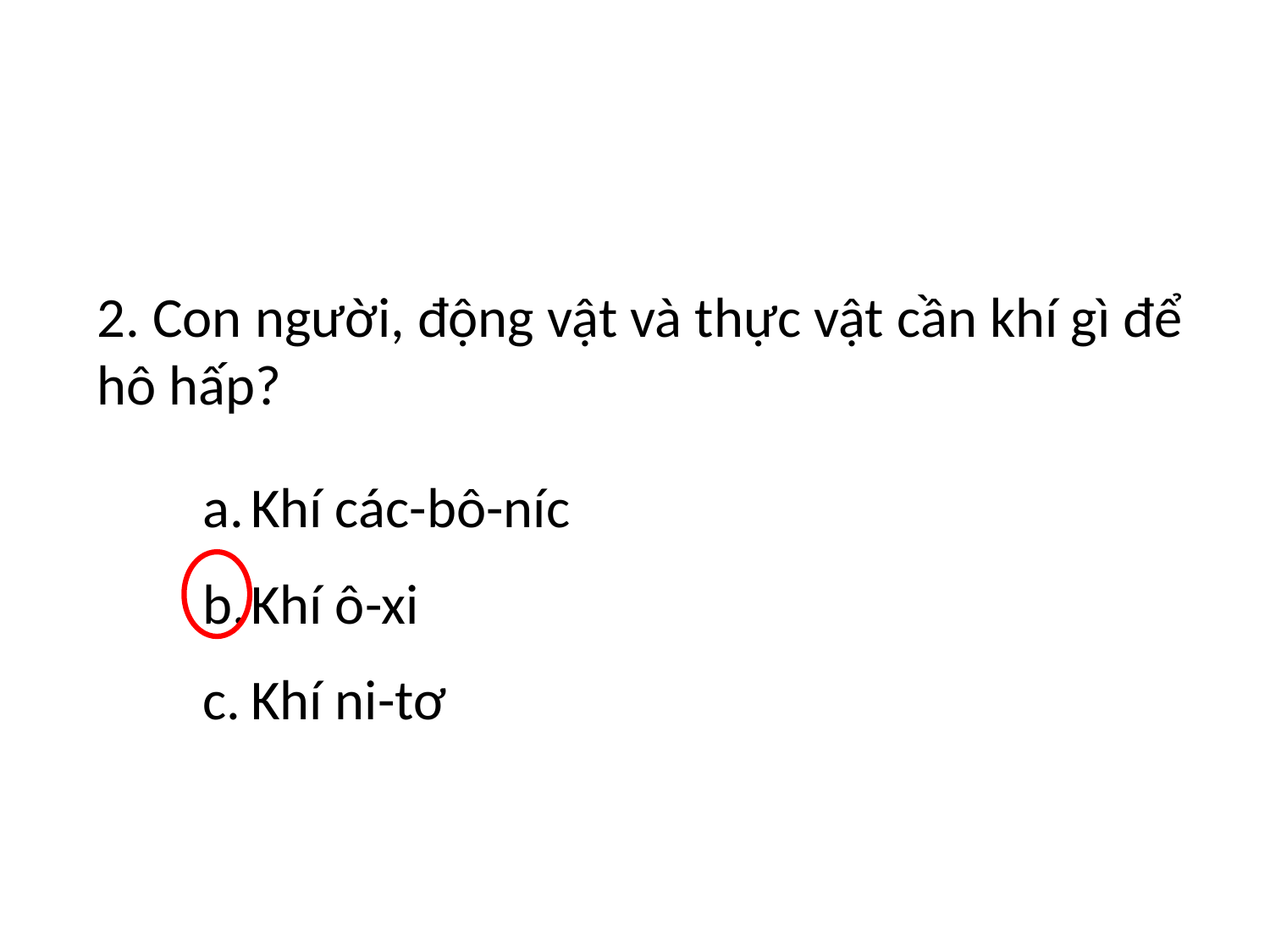

2. Con người, động vật và thực vật cần khí gì để hô hấp?
Khí các-bô-níc
Khí ô-xi
Khí ni-tơ